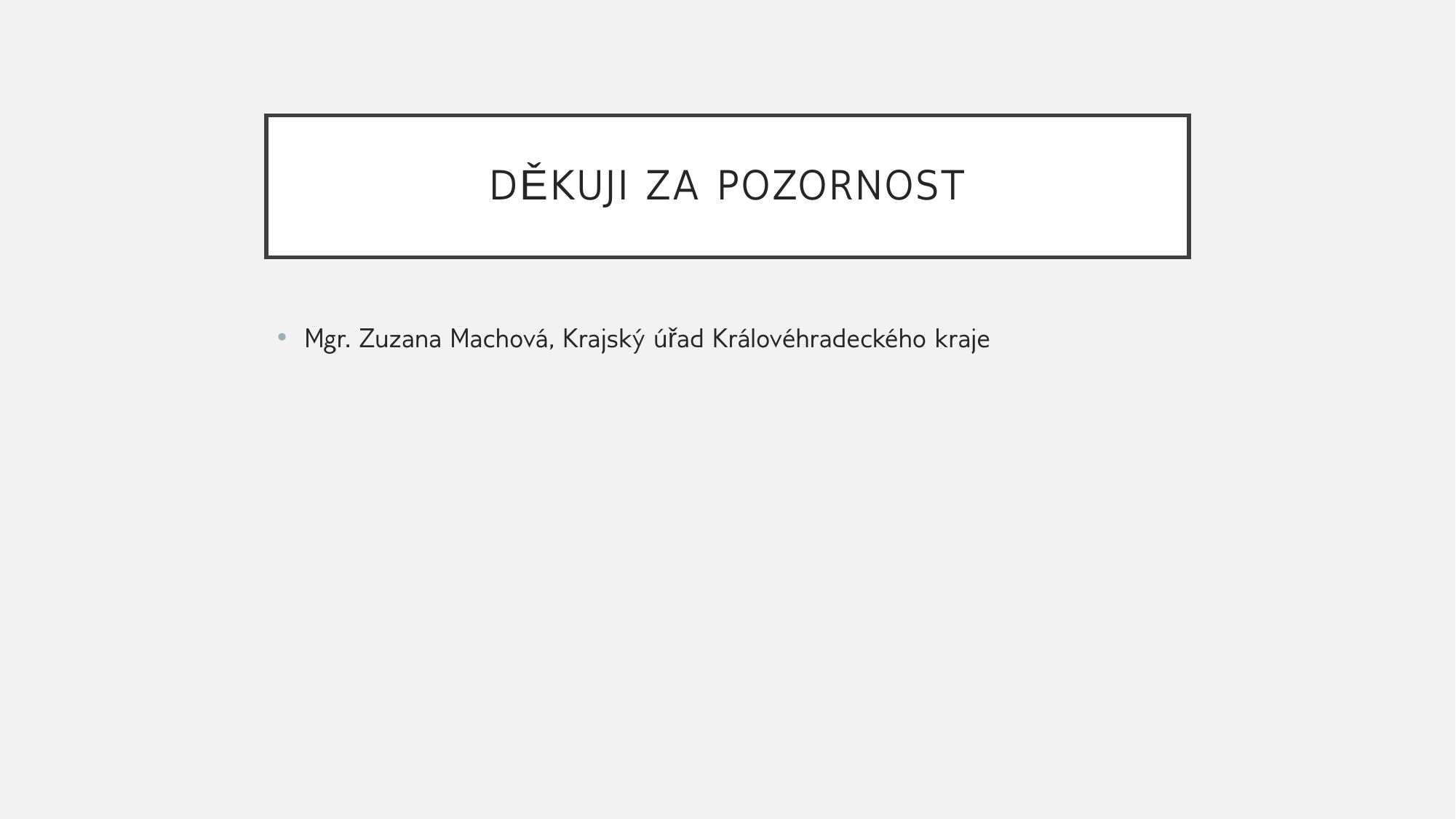

# Děkuji za pozornost
Mgr. Zuzana Machová, Krajský úřad Královéhradeckého kraje